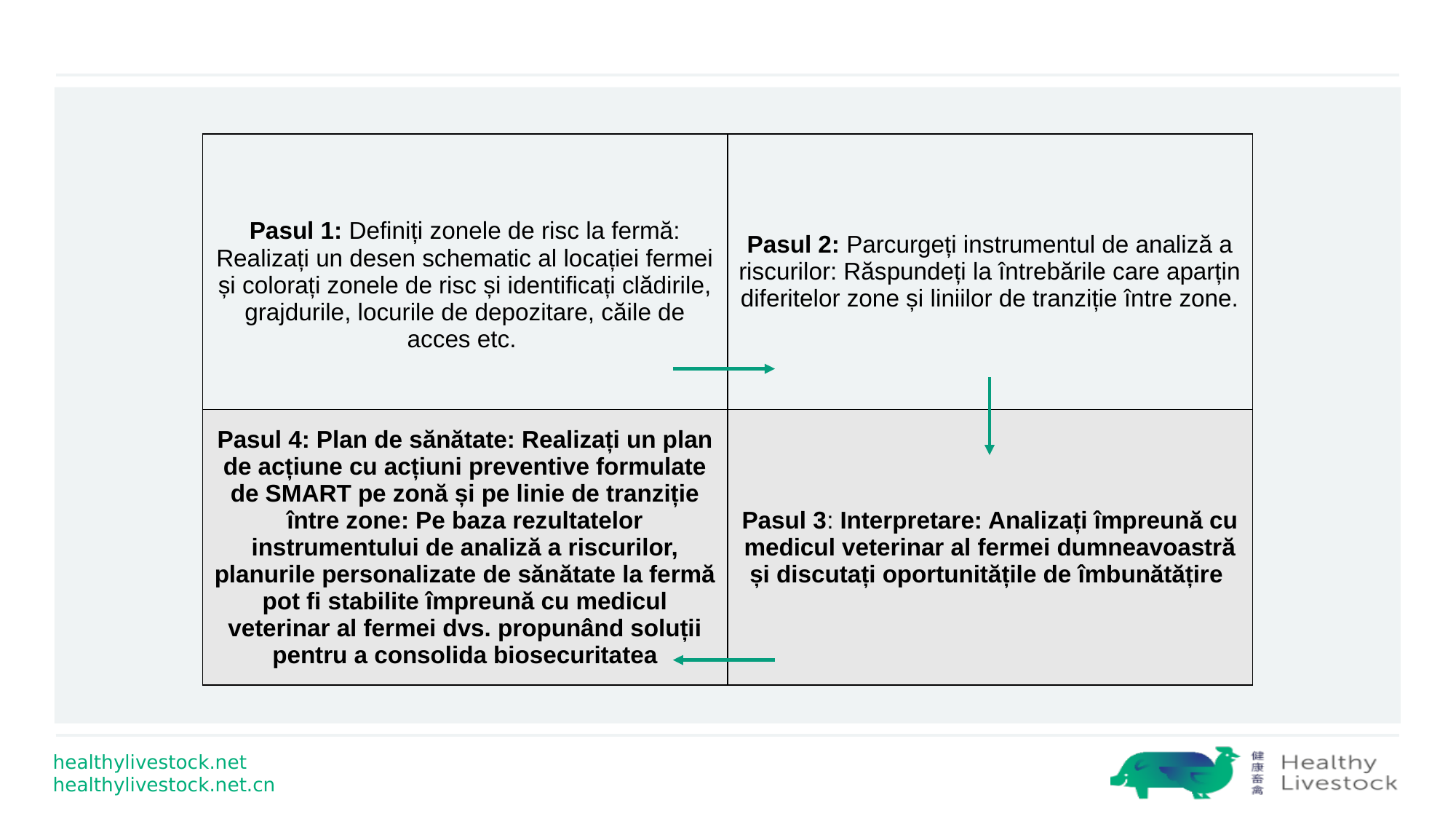

| Pasul 1: Definiți zonele de risc la fermă: Realizați un desen schematic al locației fermei și colorați zonele de risc și identificați clădirile, grajdurile, locurile de depozitare, căile de acces etc. | Pasul 2: Parcurgeți instrumentul de analiză a riscurilor: Răspundeți la întrebările care aparțin diferitelor zone și liniilor de tranziție între zone. |
| --- | --- |
| Pasul 4: Plan de sănătate: Realizați un plan de acțiune cu acțiuni preventive formulate de SMART pe zonă și pe linie de tranziție între zone: Pe baza rezultatelor instrumentului de analiză a riscurilor, planurile personalizate de sănătate la fermă pot fi stabilite împreună cu medicul veterinar al fermei dvs. propunând soluții pentru a consolida biosecuritatea | Pasul 3: Interpretare: Analizați împreună cu medicul veterinar al fermei dumneavoastră și discutați oportunitățile de îmbunătățire |